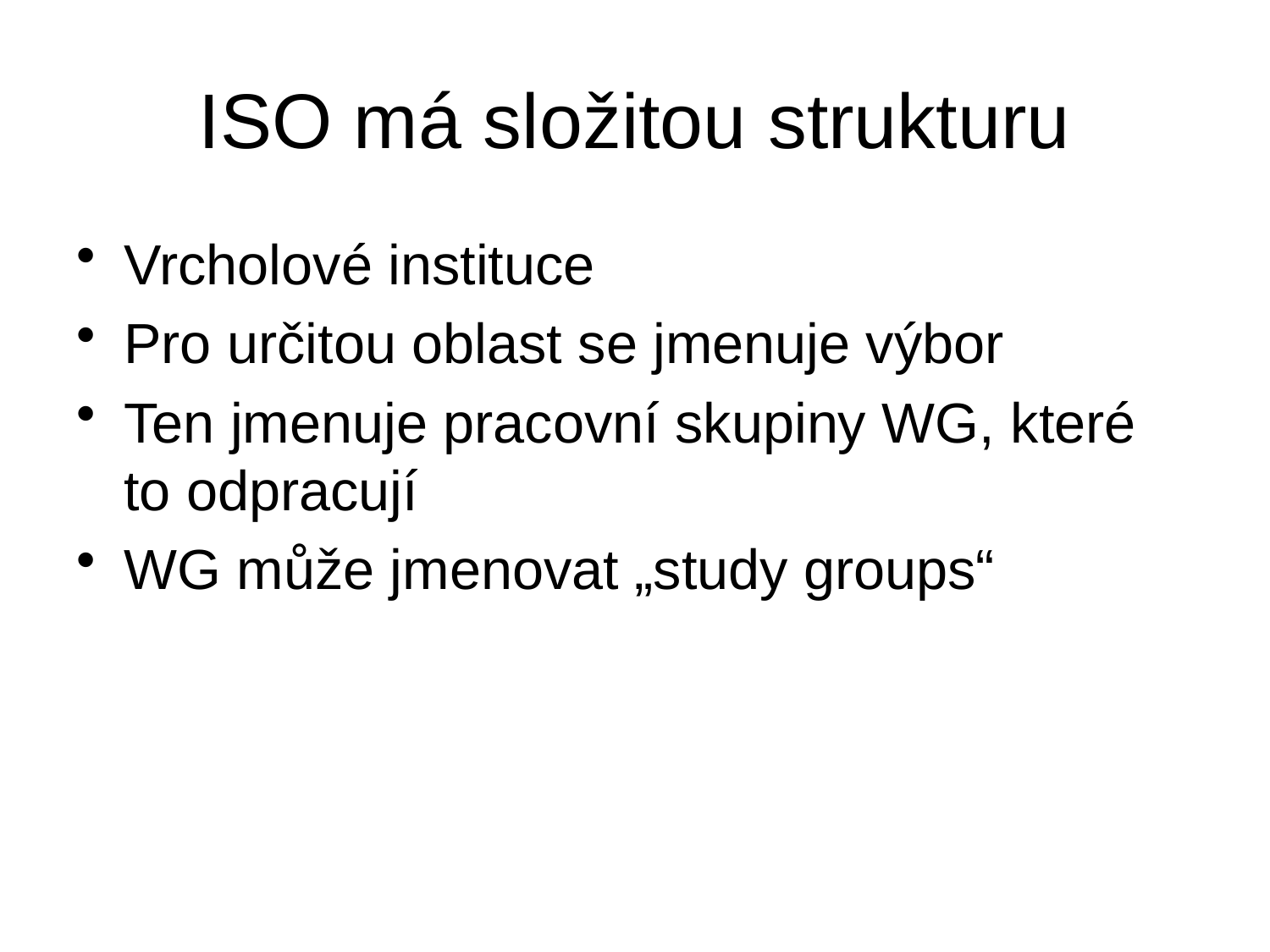

# ISO má složitou strukturu
Vrcholové instituce
Pro určitou oblast se jmenuje výbor
Ten jmenuje pracovní skupiny WG, které to odpracují
WG může jmenovat „study groups“